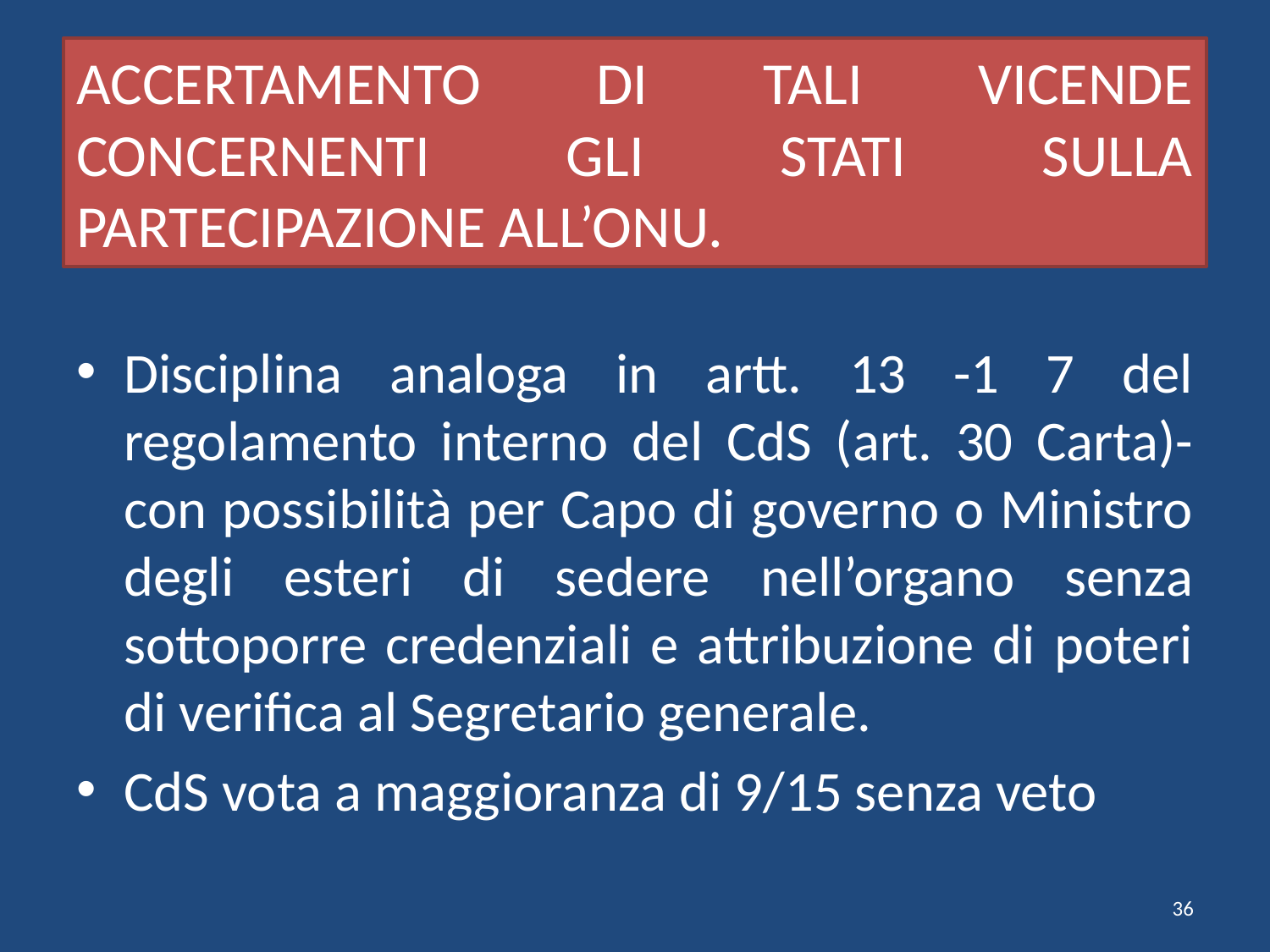

# ACCERTAMENTO DI TALI VICENDE CONCERNENTI GLI STATI SULLA PARTECIPAZIONE ALL’ONU.
Disciplina analoga in artt. 13 -1 7 del regolamento interno del CdS (art. 30 Carta)- con possibilità per Capo di governo o Ministro degli esteri di sedere nell’organo senza sottoporre credenziali e attribuzione di poteri di verifica al Segretario generale.
CdS vota a maggioranza di 9/15 senza veto
36